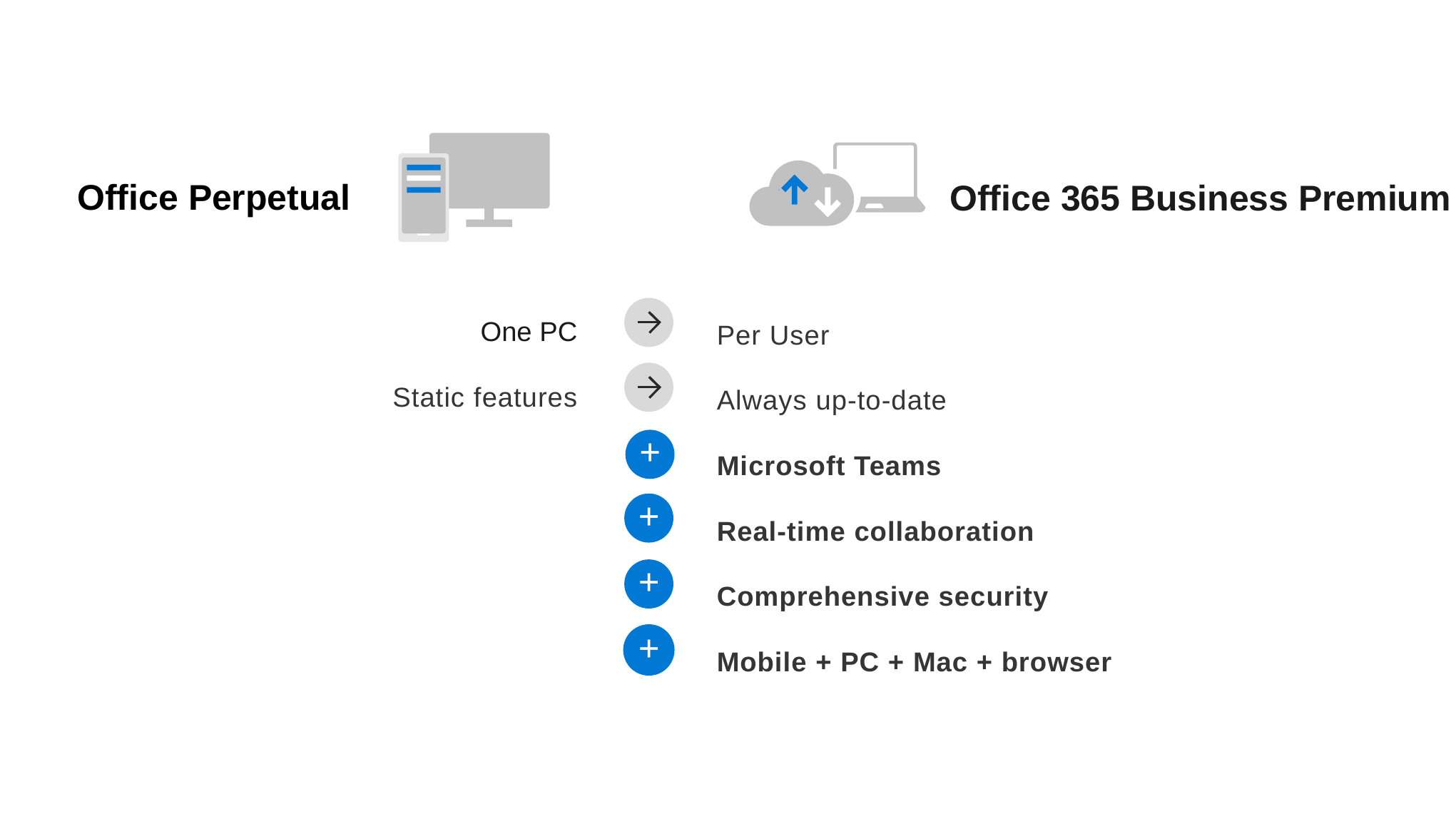

Office Perpetual
Office 365 Business Premium
One PC
Static features
Per User
Always up-to-date
Microsoft Teams
Real-time collaboration
Comprehensive security
Mobile + PC + Mac + browser

+

+

+

+